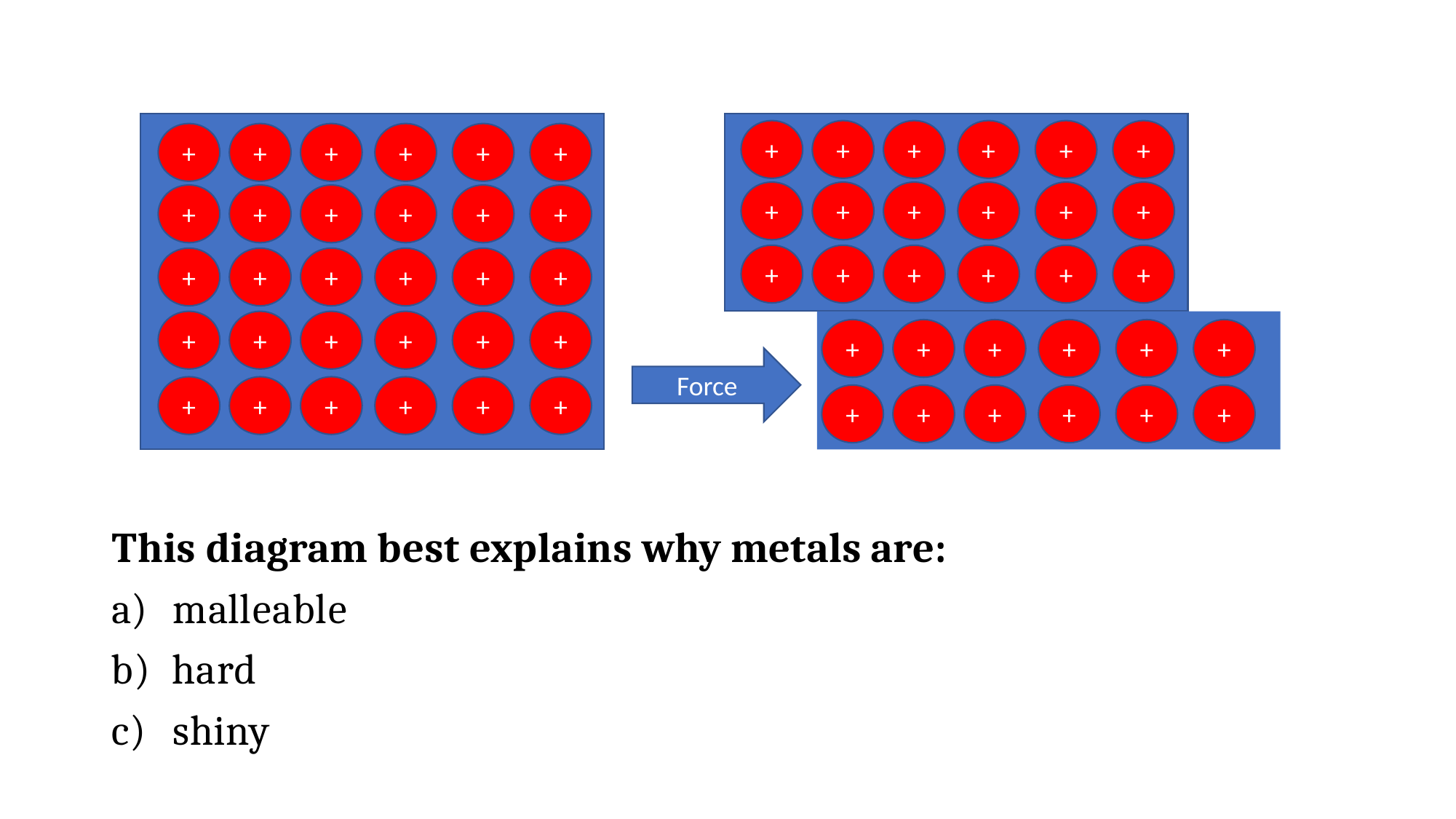

#

+
+
+
+
+
+
+
+
+
+
+
+
+
+
+
+
+
+
+
+
+
+
+
+
+
+
+
+
+
+
+
+
+
+
+
+
+
+
+
+
+
+

+
+
+
+
+
+

This diagram best explains why metals are:
malleable
hard
shiny
Force
+
+
+
+
+
+
+
+
+
+
+
+